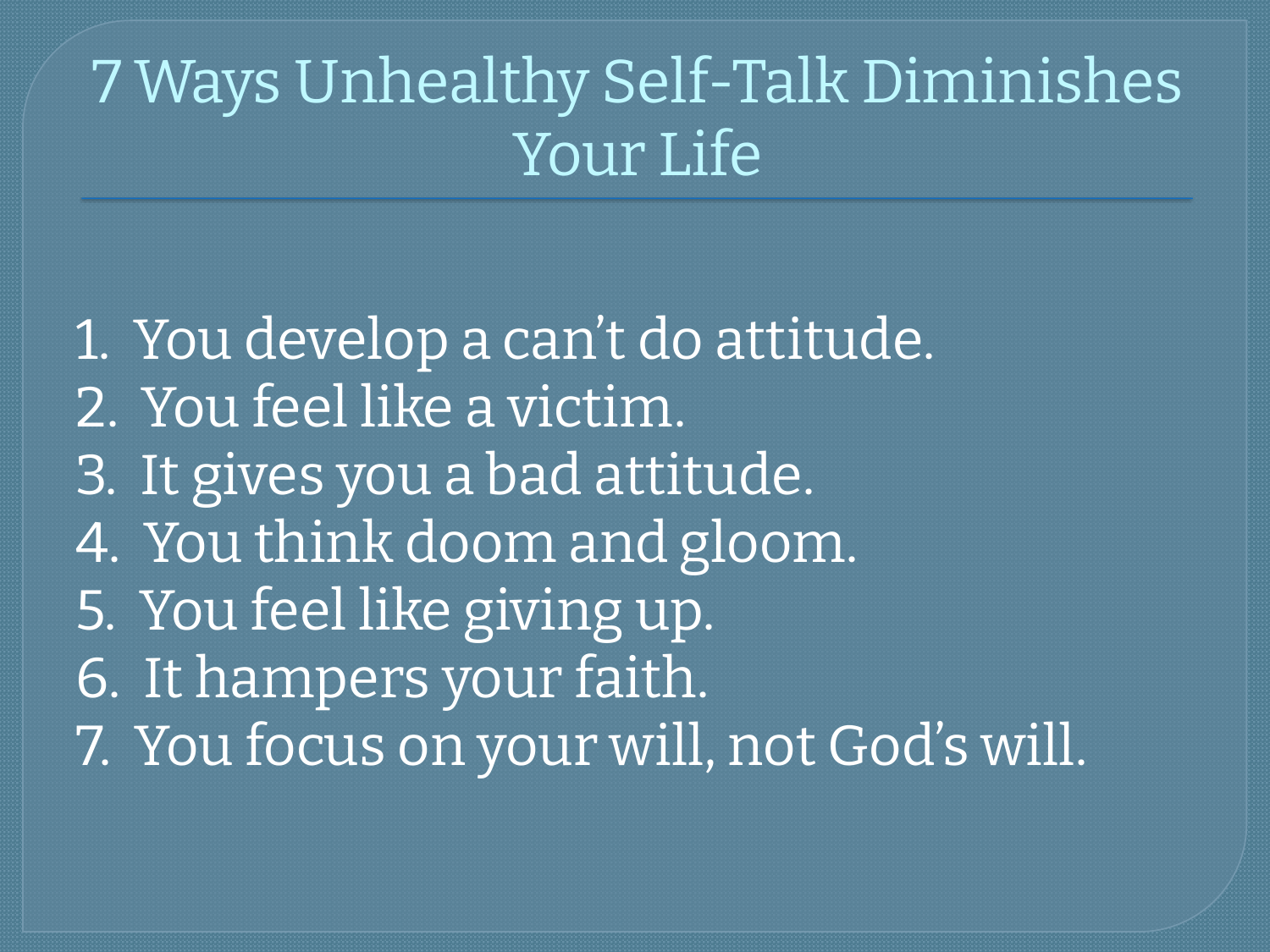

# 7 Ways Unhealthy Self-Talk Diminishes Your Life

1.  You develop a can’t do attitude.
2.  You feel like a victim.
3.  It gives you a bad attitude.
4.  You think doom and gloom.
5.  You feel like giving up.
6.  It hampers your faith.
7.  You focus on your will, not God’s will.